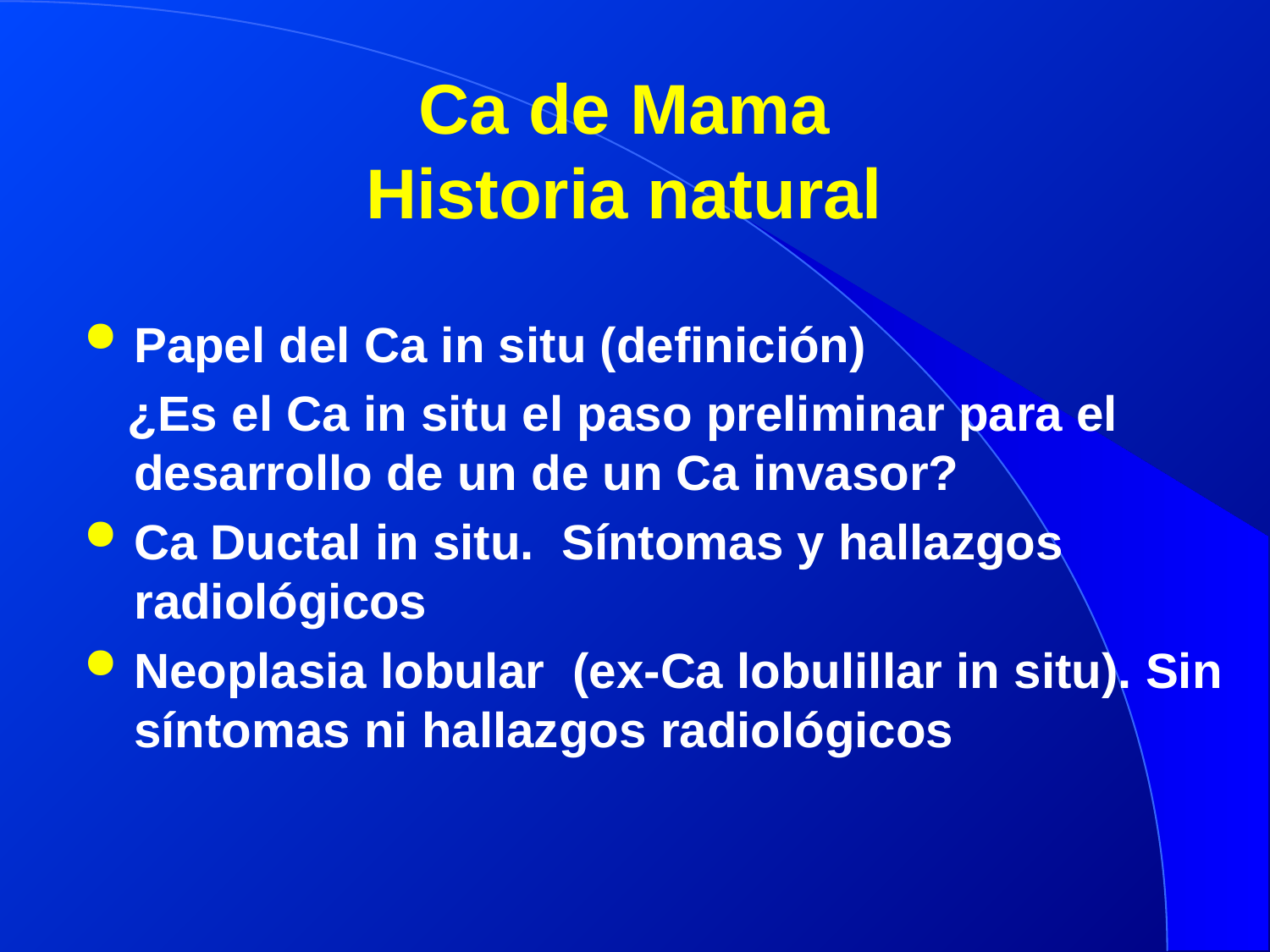

# Ca de Mama Historia natural
Papel del Ca in situ (definición)
   ¿Es el Ca in situ el paso preliminar para el desarrollo de un de un Ca invasor?
Ca Ductal in situ.  Síntomas y hallazgos radiológicos
Neoplasia lobular  (ex-Ca lobulillar in situ). Sin síntomas ni hallazgos radiológicos